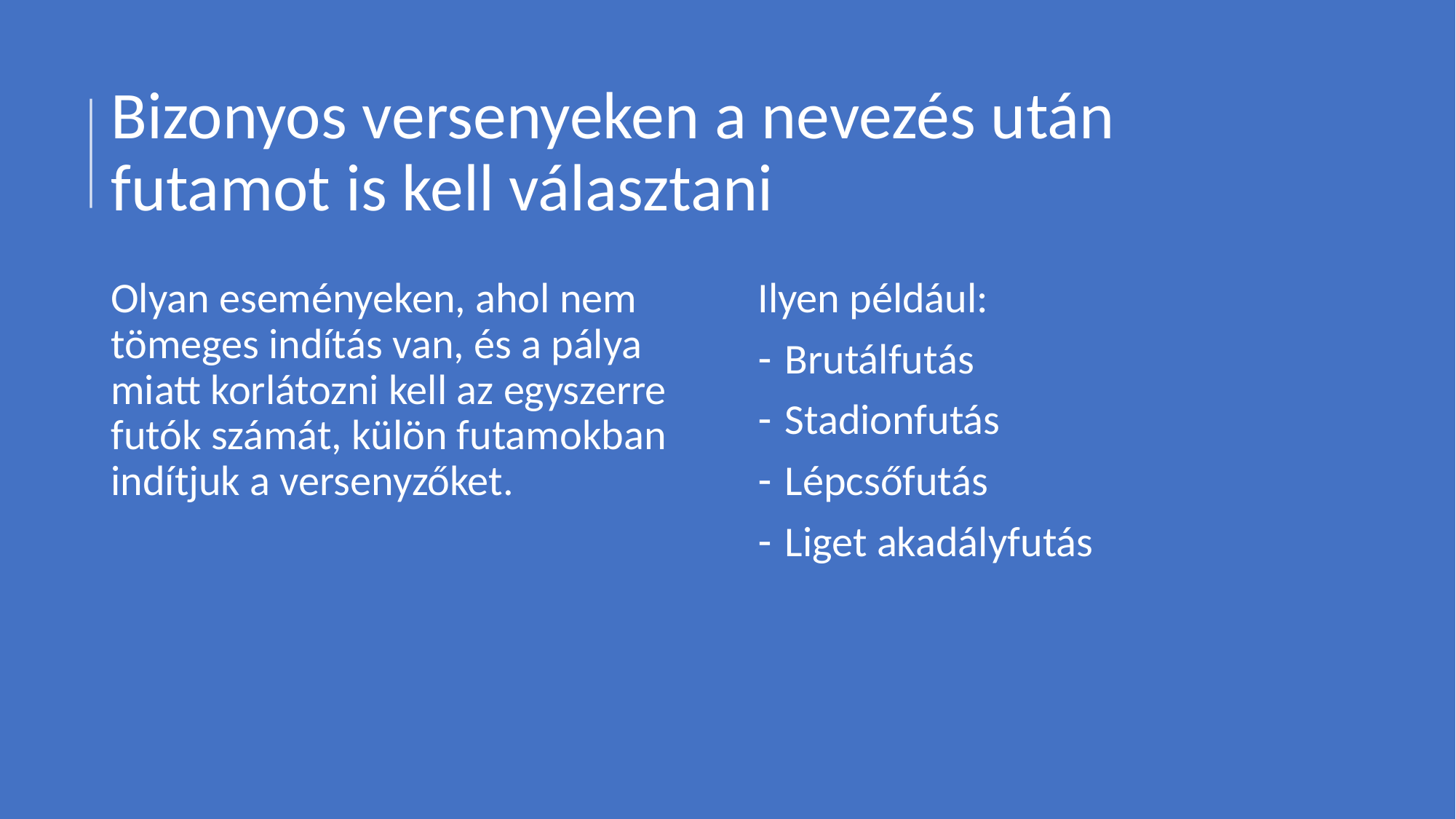

# Bizonyos versenyeken a nevezés után futamot is kell választani
Olyan eseményeken, ahol nem tömeges indítás van, és a pálya miatt korlátozni kell az egyszerre  futók számát, külön futamokban indítjuk a versenyzőket.

Ilyen például:
Brutálfutás
Stadionfutás
Lépcsőfutás
Liget akadályfutás